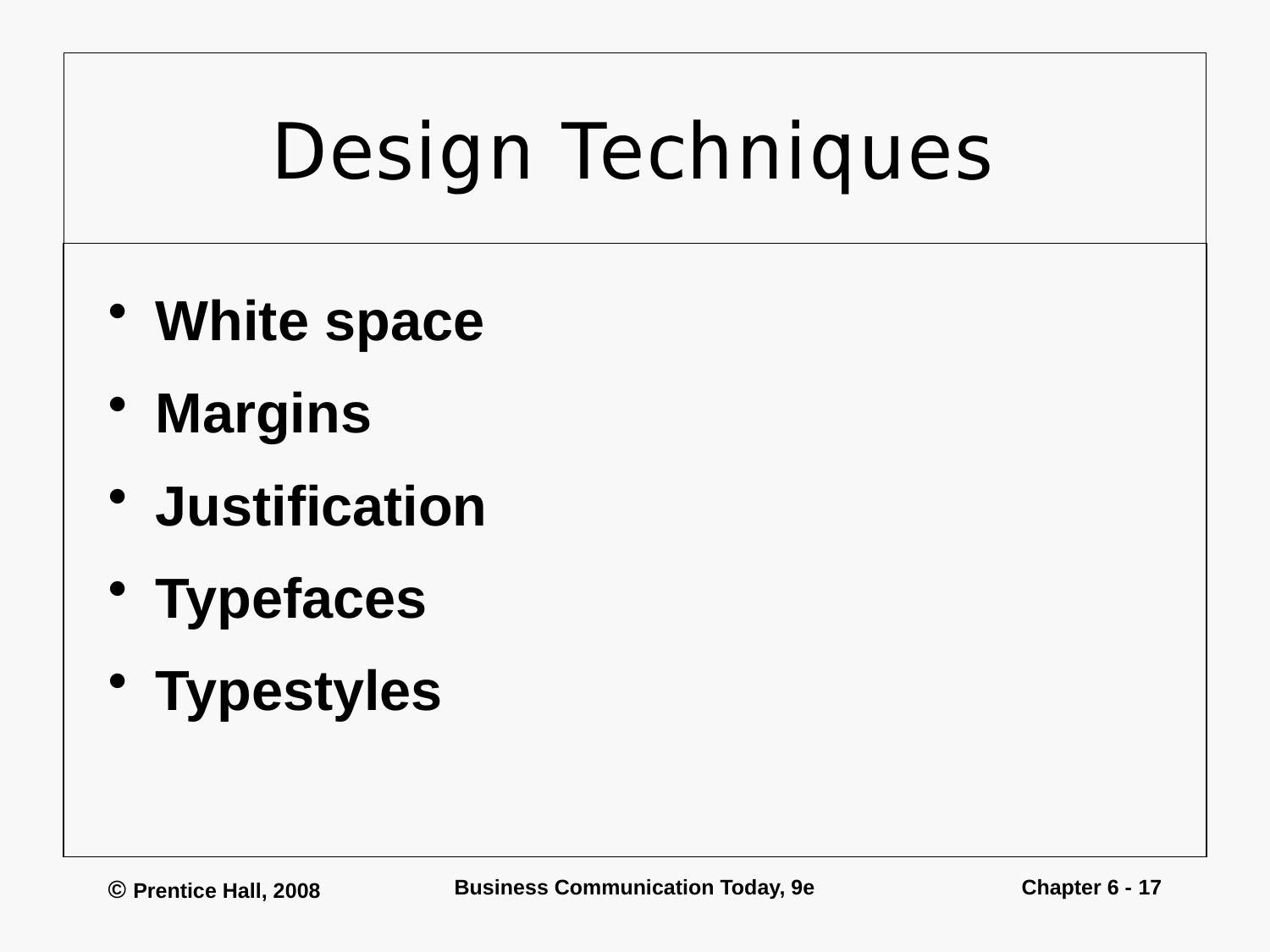

# Design Techniques

White space
Margins
Justification
Typefaces
Typestyles
© Prentice Hall, 2008
Business Communication Today, 9e
Chapter 6 - 17